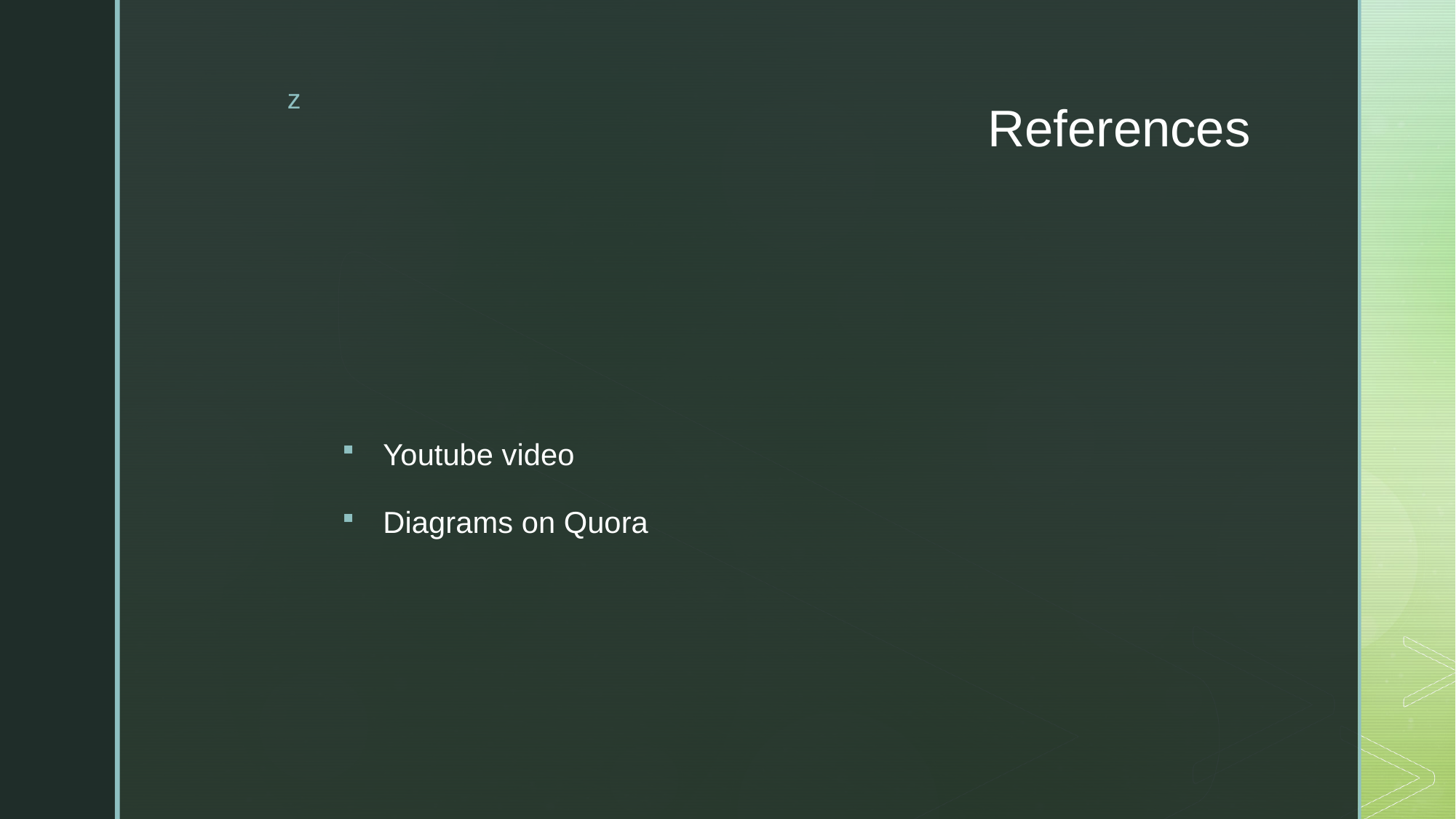

# References
Youtube video
Diagrams on Quora